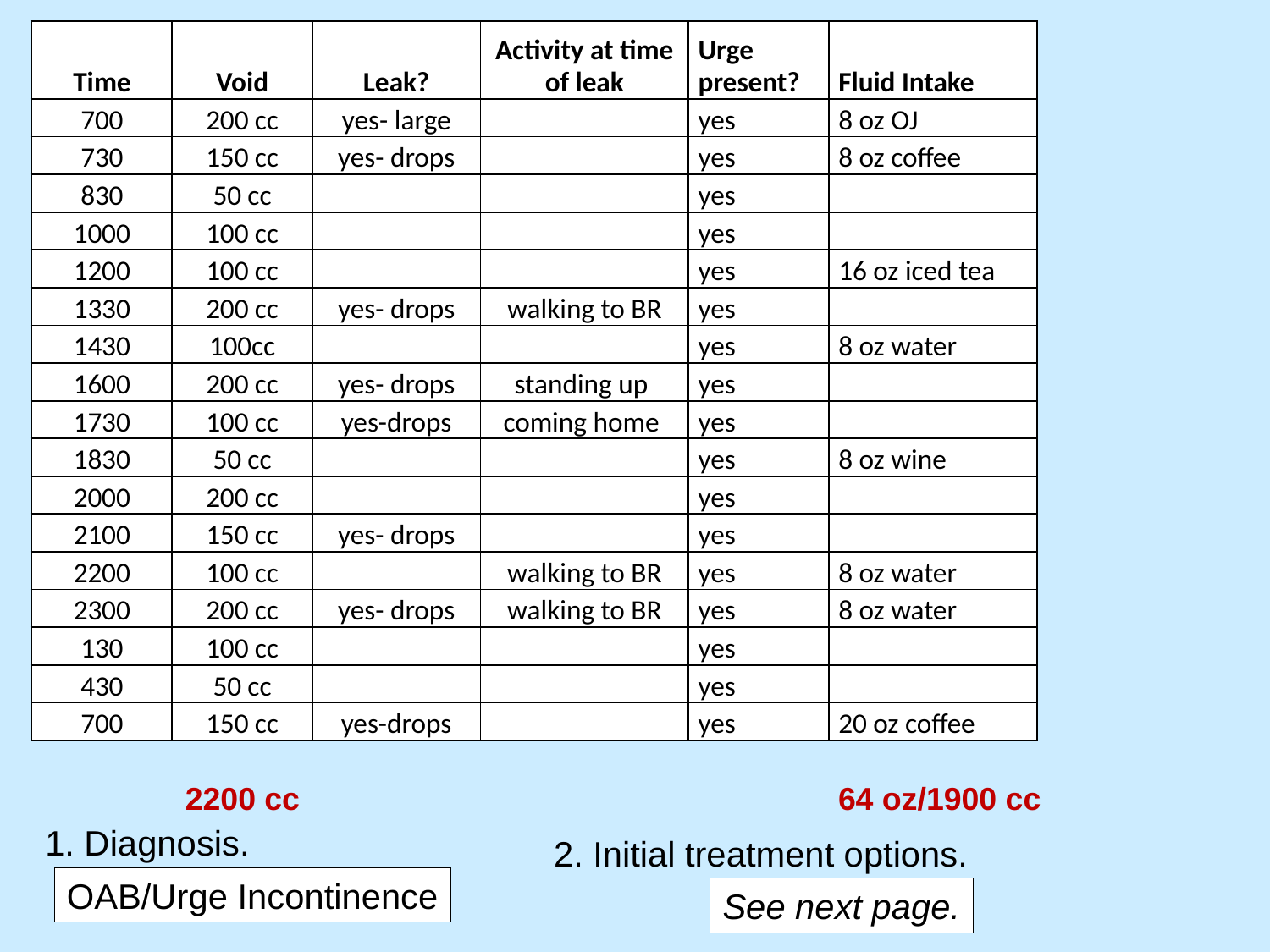

| Time | Void | Leak? | Activity at time of leak | Urge present? | Fluid Intake |
| --- | --- | --- | --- | --- | --- |
| 700 | 200 cc | yes- large |  | yes | 8 oz OJ |
| 730 | 150 cc | yes- drops |  | yes | 8 oz coffee |
| 830 | 50 cc |  |  | yes |  |
| 1000 | 100 cc |  |  | yes |  |
| 1200 | 100 cc |  |  | yes | 16 oz iced tea |
| 1330 | 200 cc | yes- drops | walking to BR | yes |  |
| 1430 | 100cc |  |  | yes | 8 oz water |
| 1600 | 200 cc | yes- drops | standing up | yes |  |
| 1730 | 100 cc | yes-drops | coming home | yes |  |
| 1830 | 50 cc |  |  | yes | 8 oz wine |
| 2000 | 200 cc |  |  | yes |  |
| 2100 | 150 cc | yes- drops |  | yes |  |
| 2200 | 100 cc |  | walking to BR | yes | 8 oz water |
| 2300 | 200 cc | yes- drops | walking to BR | yes | 8 oz water |
| 130 | 100 cc |  |  | yes |  |
| 430 | 50 cc |  |  | yes |  |
| 700 | 150 cc | yes-drops |  | yes | 20 oz coffee |
2200 cc
64 oz/1900 cc
1. Diagnosis.
2. Initial treatment options.
OAB/Urge Incontinence
See next page.